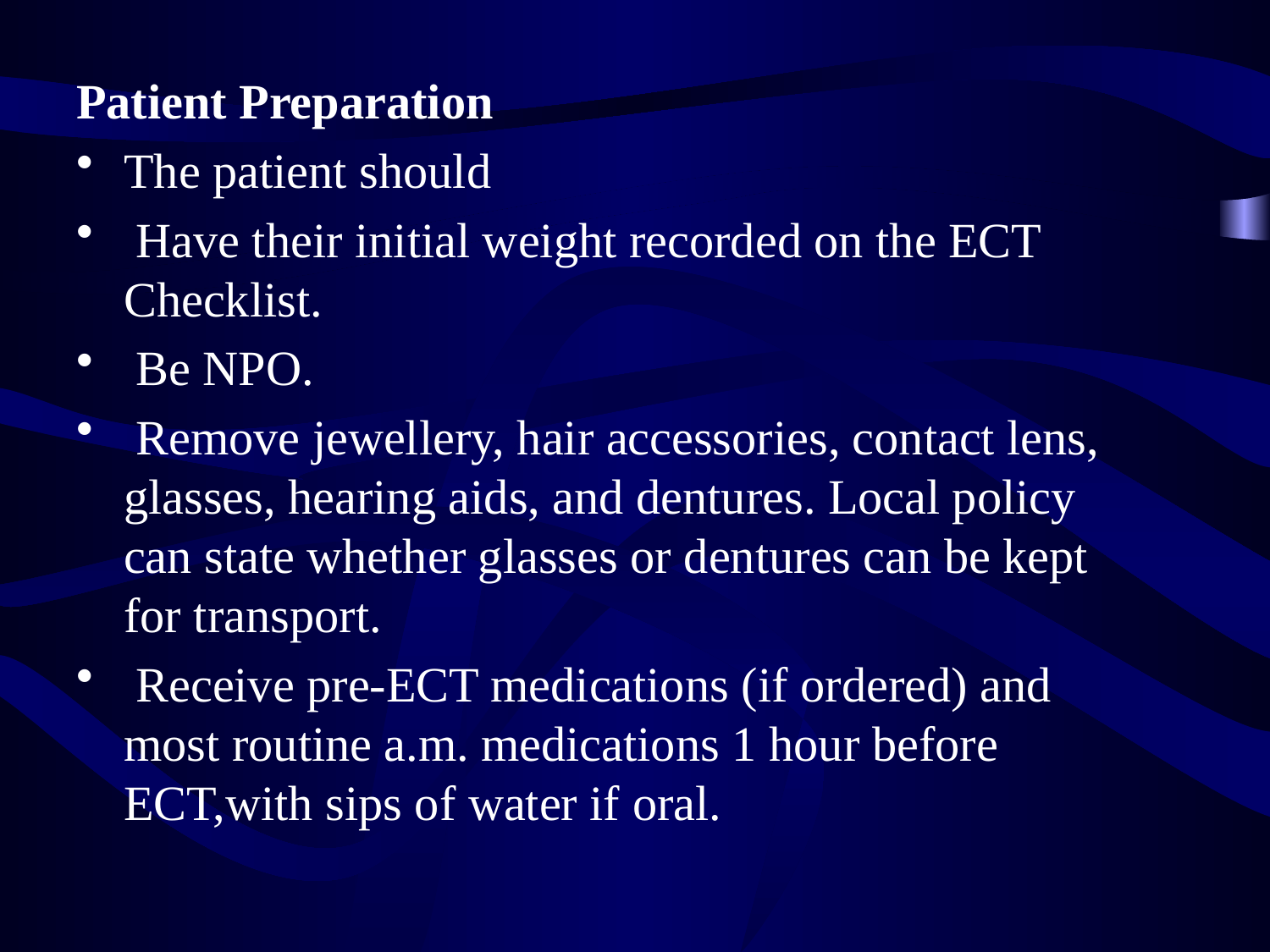

Patient Preparation
The patient should
 Have their initial weight recorded on the ECT Checklist.
 Be NPO.
 Remove jewellery, hair accessories, contact lens, glasses, hearing aids, and dentures. Local policy can state whether glasses or dentures can be kept for transport.
 Receive pre-ECT medications (if ordered) and most routine a.m. medications 1 hour before ECT,with sips of water if oral.